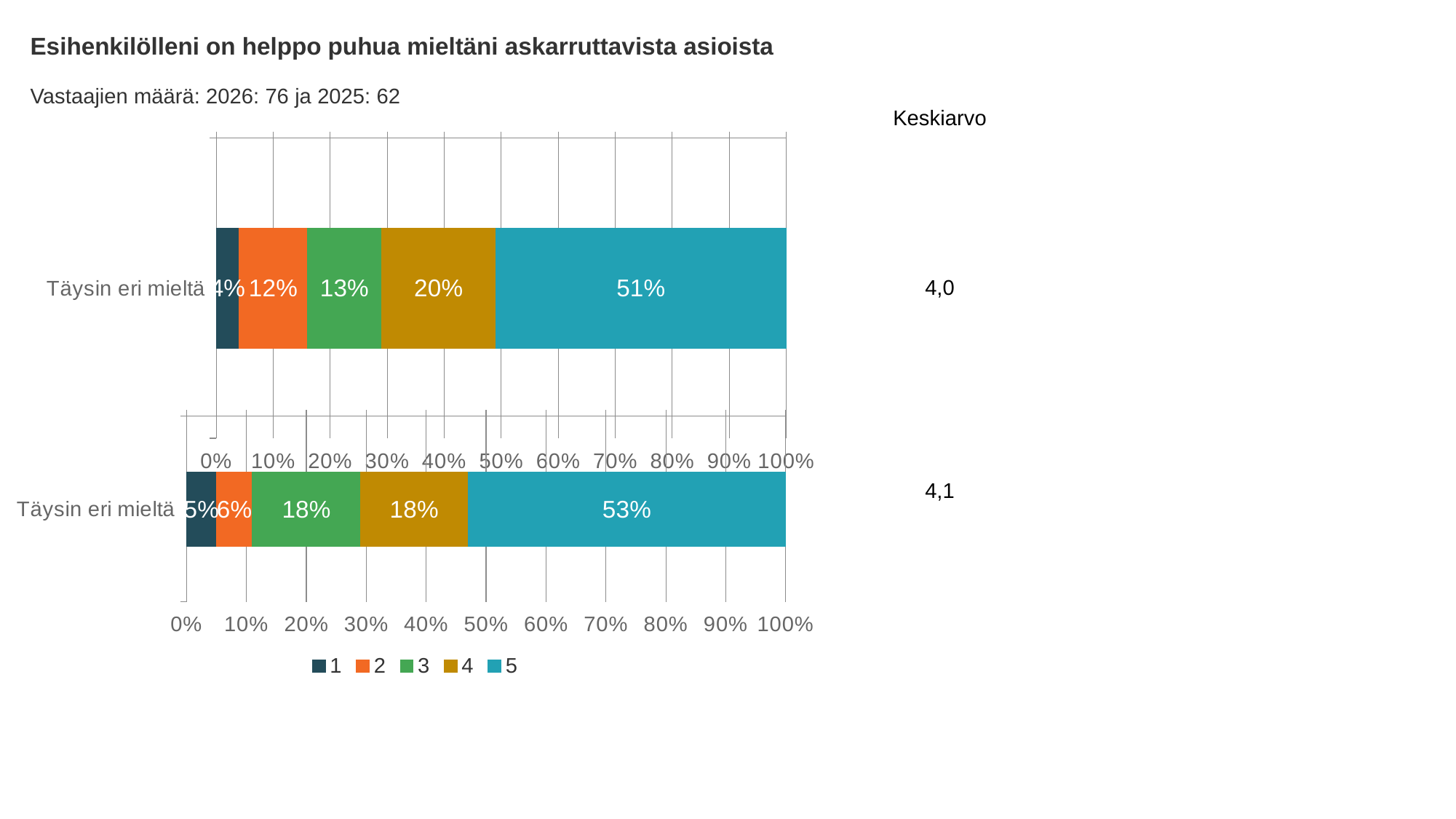

Esihenkilölleni on helppo puhua mieltäni askarruttavista asioista
Vastaajien määrä: 2026: 76 ja 2025: 62
Keskiarvo

### Chart

| Category | 1 | 2 | 3 | 4 | 5 |
|---|---|---|---|---|---|
| Täysin eri mieltä | 0.04 | 0.12 | 0.13 | 0.2 | 0.51 |
4,0

4,1

### Chart

| Category | 1 | 2 | 3 | 4 | 5 |
|---|---|---|---|---|---|
| Täysin eri mieltä | 0.05 | 0.06 | 0.18 | 0.18 | 0.53 |